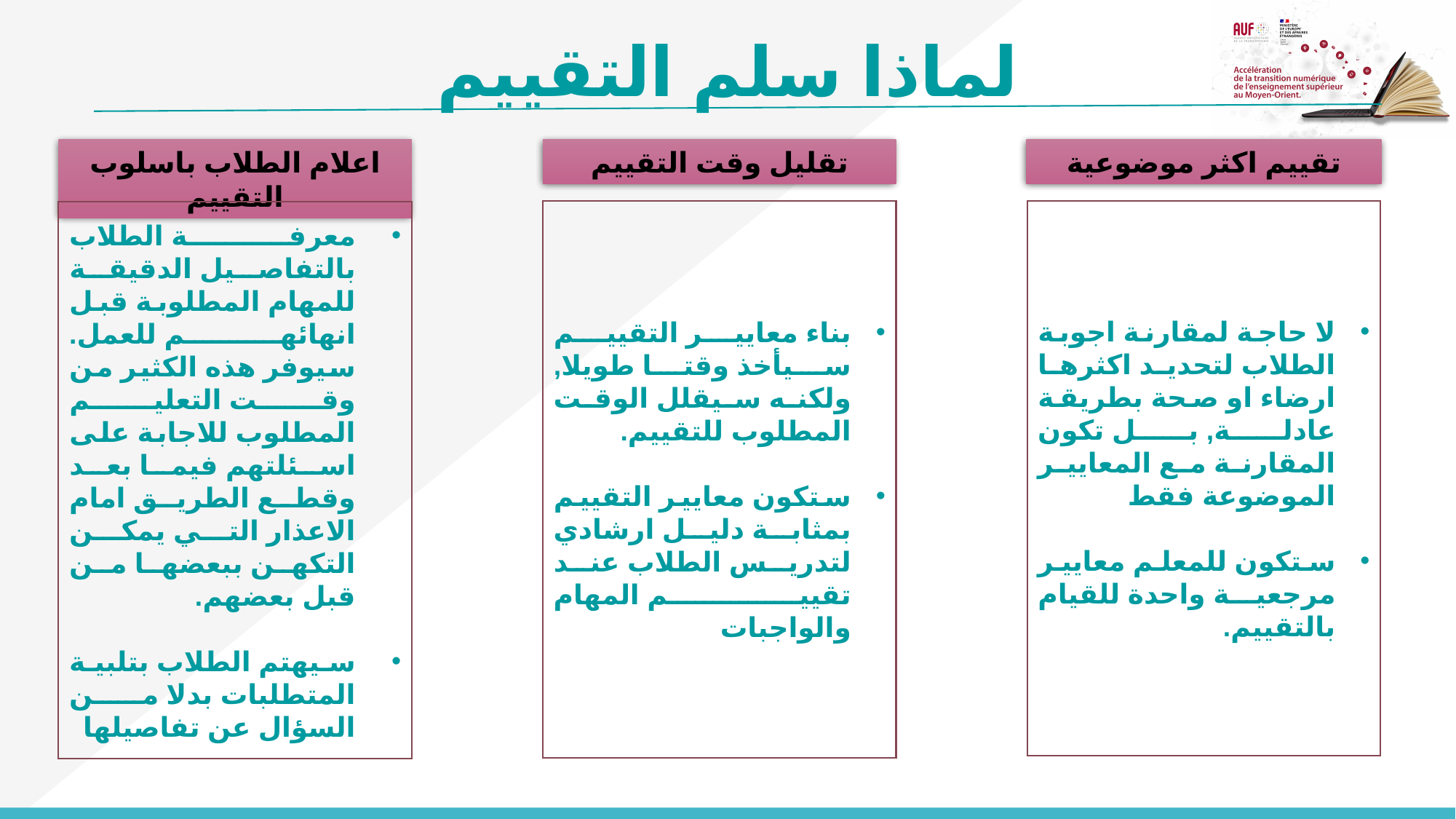

لماذا سلم التقييم
اعلام الطلاب باسلوب التقييم
تقليل وقت التقييم
تقييم اكثر موضوعية
بناء معايير التقييم سيأخذ وقتا طويلا, ولكنه سيقلل الوقت المطلوب للتقييم.

ستكون معايير التقييم بمثابة دليل ارشادي لتدريس الطلاب عند تقييم المهام والواجبات
لا حاجة لمقارنة اجوبة الطلاب لتحديد اكثرها ارضاء او صحة بطريقة عادلة, بل تكون المقارنة مع المعايير الموضوعة فقط

ستكون للمعلم معايير مرجعية واحدة للقيام بالتقييم.
معرفة الطلاب بالتفاصيل الدقيقة للمهام المطلوبة قبل انهائهم للعمل. سيوفر هذه الكثير من وقت التعليم المطلوب للاجابة على اسئلتهم فيما بعد وقطع الطريق امام الاعذار التي يمكن التكهن ببعضها من قبل بعضهم.

سيهتم الطلاب بتلبية المتطلبات بدلا من السؤال عن تفاصيلها